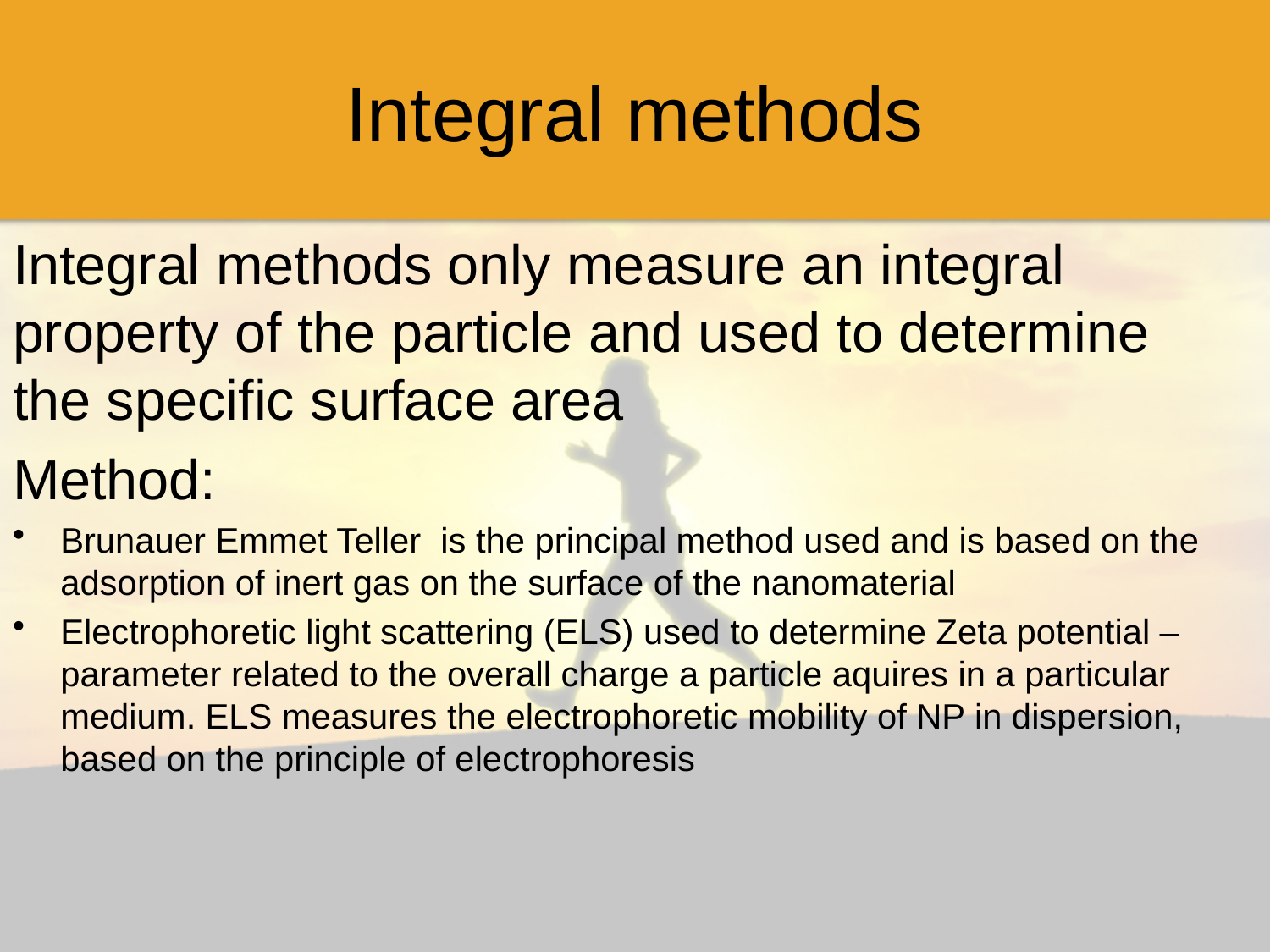

# Integral methods
Integral methods only measure an integral property of the particle and used to determine the specific surface area
Method:
Brunauer Emmet Teller  is the principal method used and is based on the adsorption of inert gas on the surface of the nanomaterial
Electrophoretic light scattering (ELS) used to determine Zeta potential – parameter related to the overall charge a particle aquires in a particular medium. ELS measures the electrophoretic mobility of NP in dispersion, based on the principle of electrophoresis